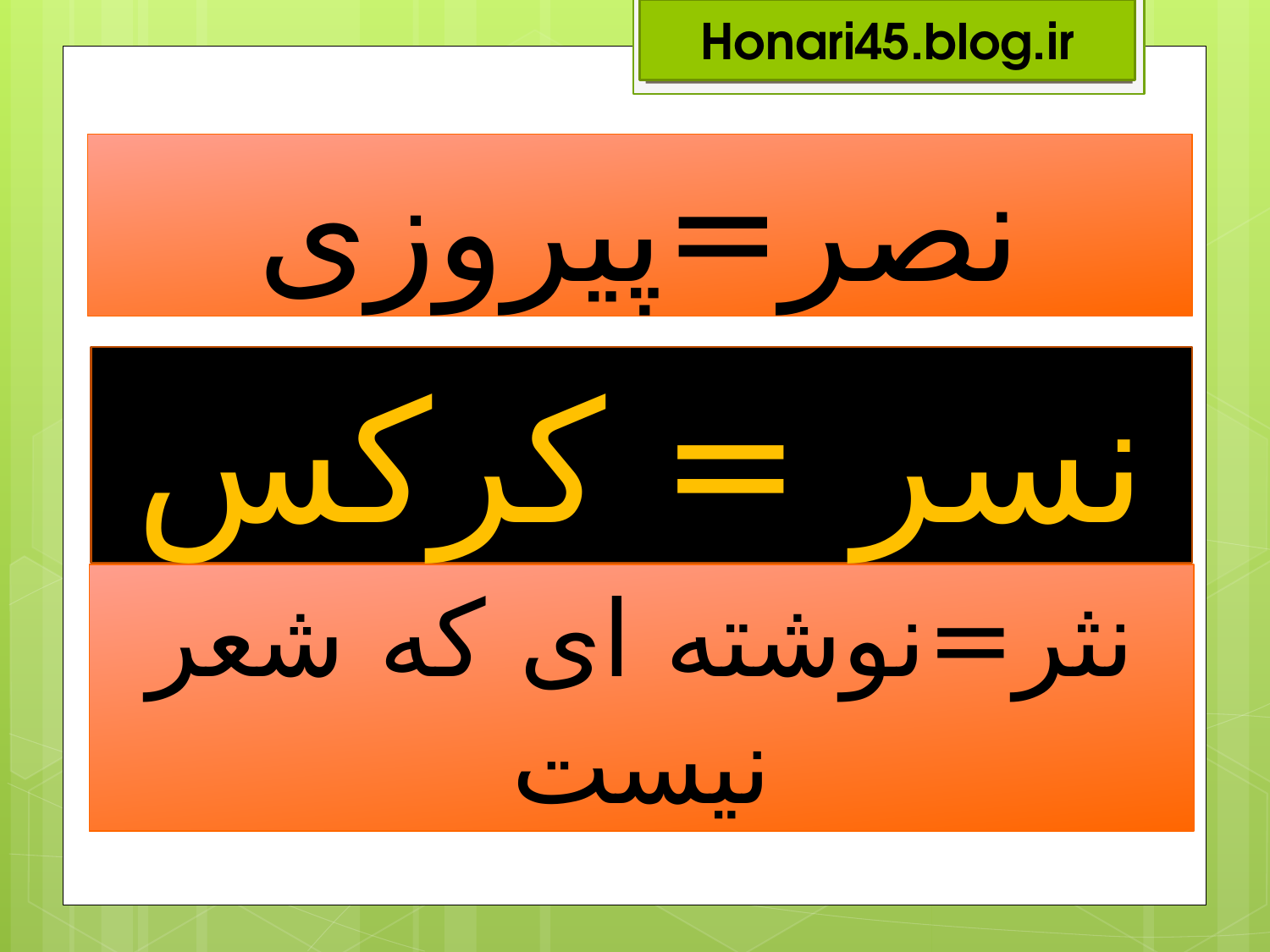

Honari45.blog.ir
نصر=پیروزی
نسر = کرکس
نثر=نوشته ای که شعر نیست